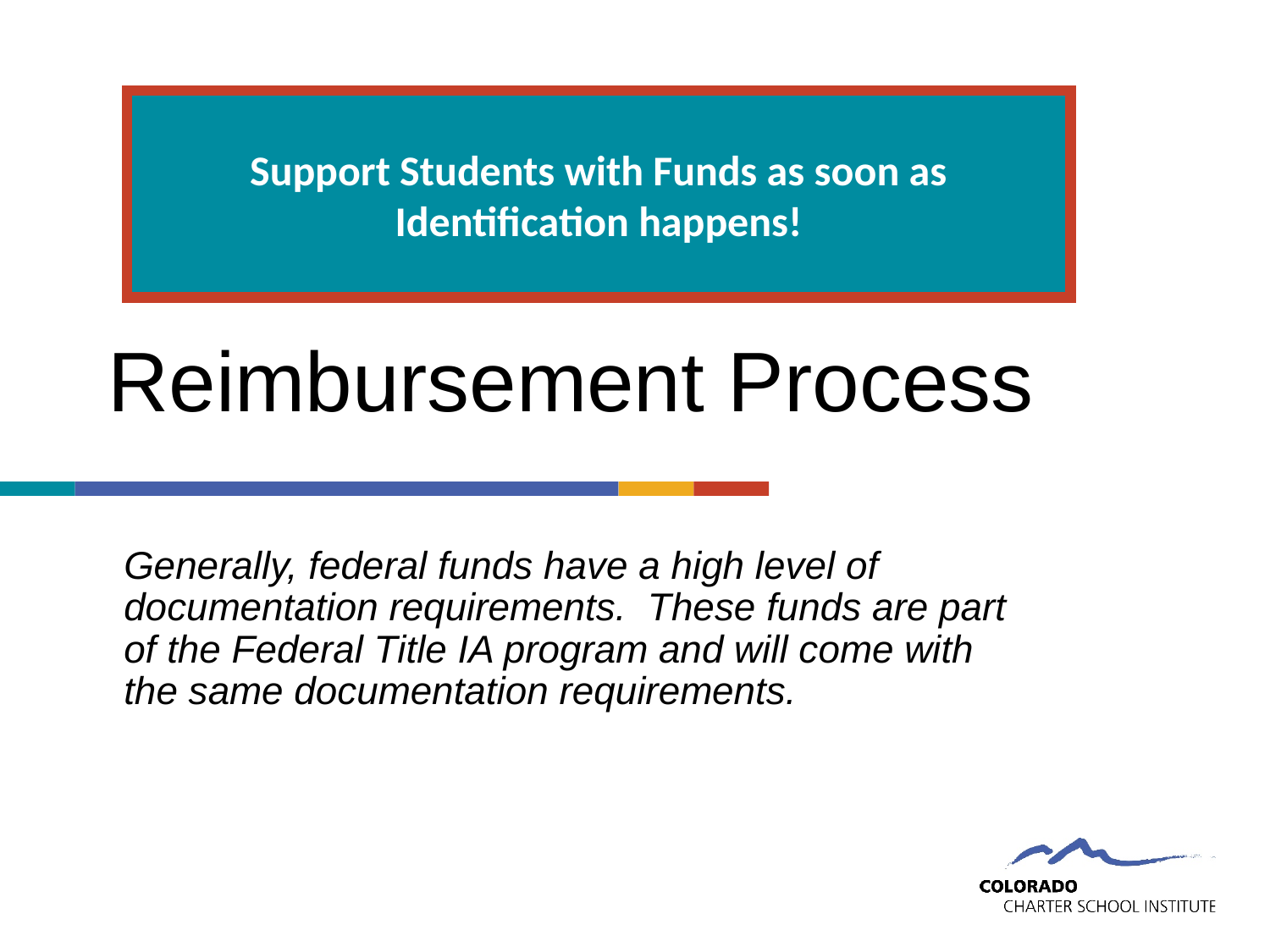

Support Students with Funds as soon as Identification happens!
# Reimbursement Process
Generally, federal funds have a high level of documentation requirements.  These funds are part of the Federal Title IA program and will come with the same documentation requirements.